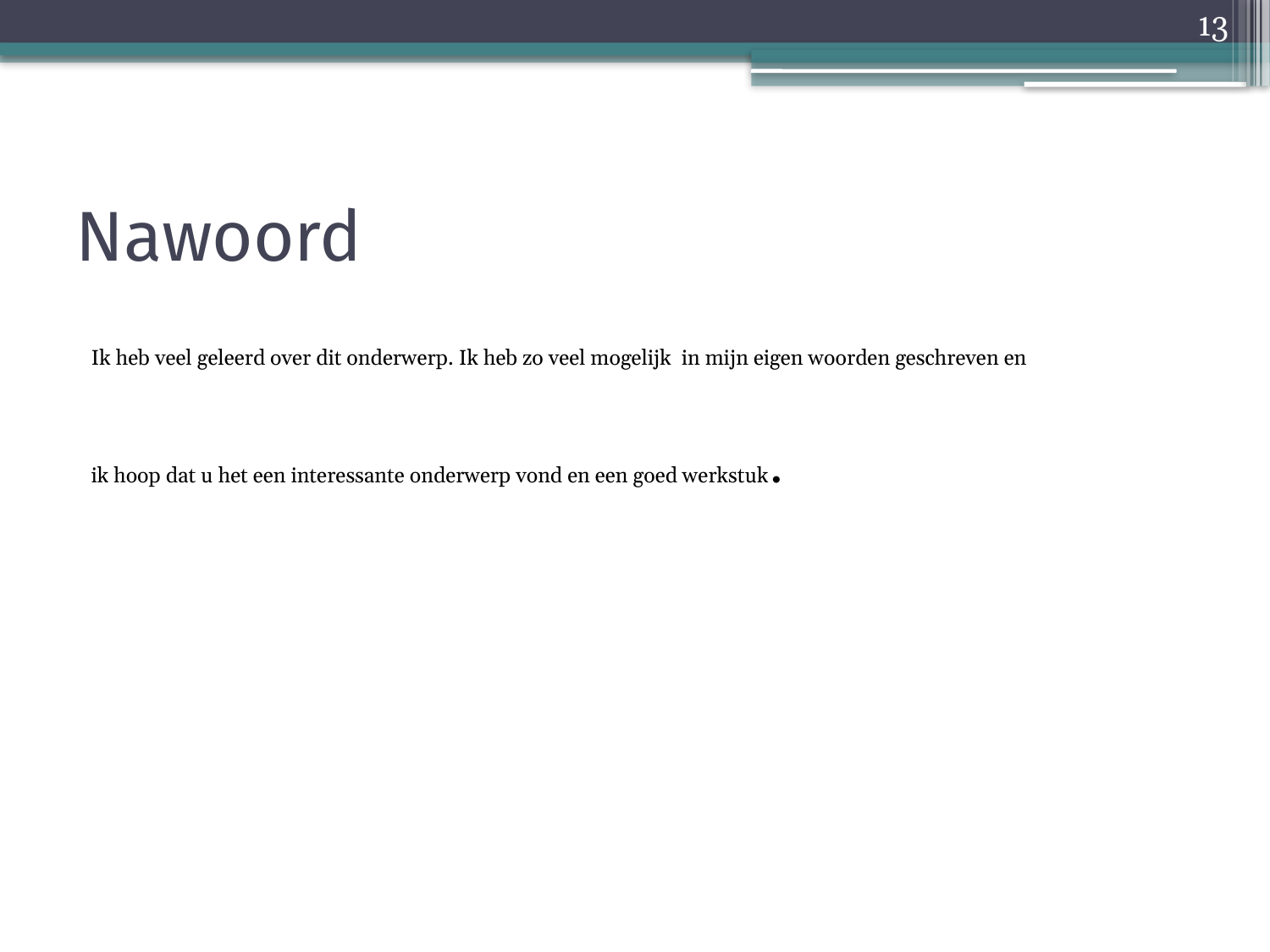

13
# Nawoord
Ik heb veel geleerd over dit onderwerp. Ik heb zo veel mogelijk  in mijn eigen woorden geschreven en
ik hoop dat u het een interessante onderwerp vond en een goed werkstuk.